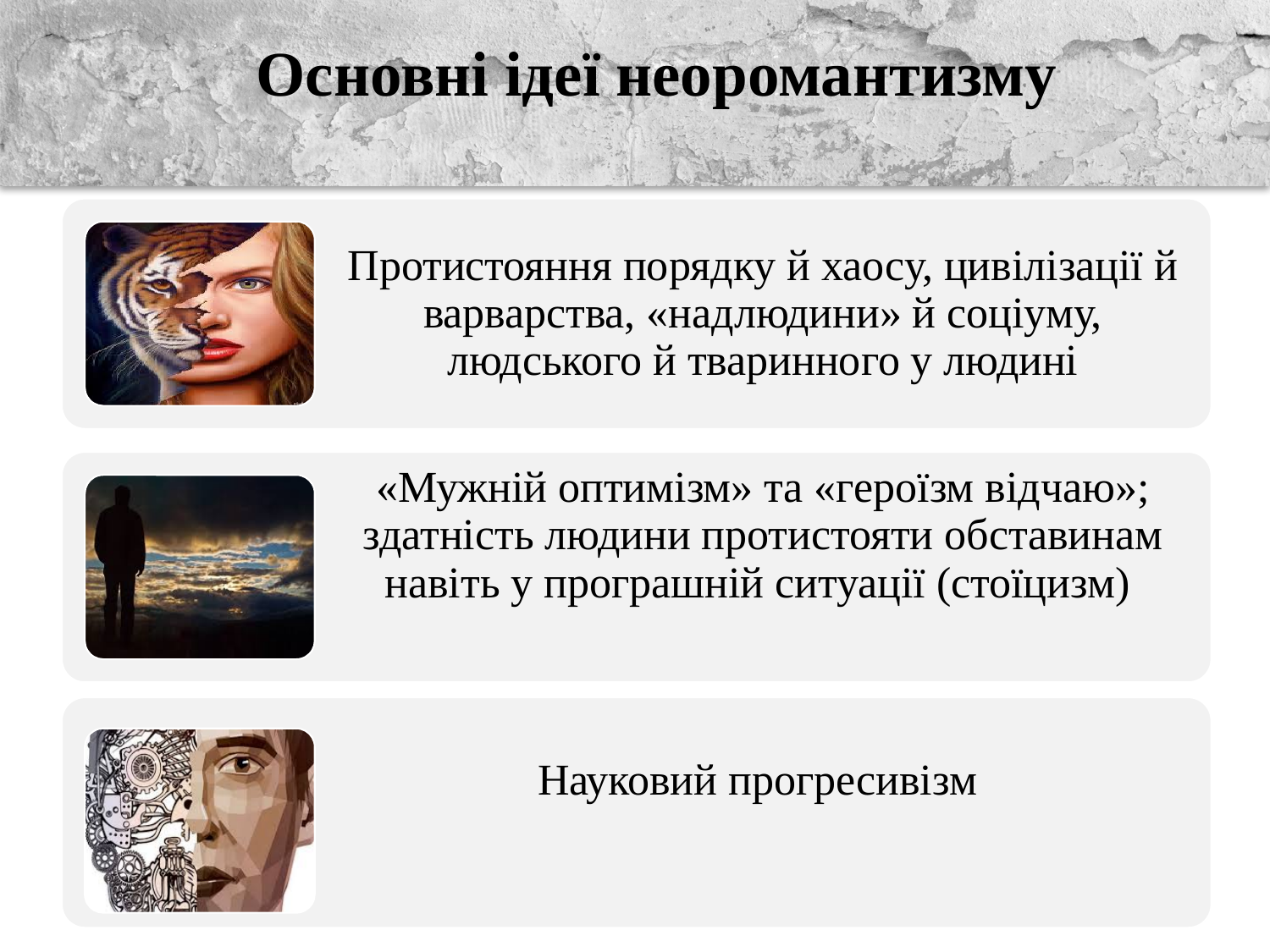

Основні ідеї неоромантизму
Протистояння порядку й хаосу, цивілізації й варварства, «надлюдини» й соціуму, людського й тваринного у людині
«Мужній оптимізм» та «героїзм відчаю»; здатність людини протистояти обставинам навіть у програшній ситуації (стоїцизм)

Науковий прогресивізм